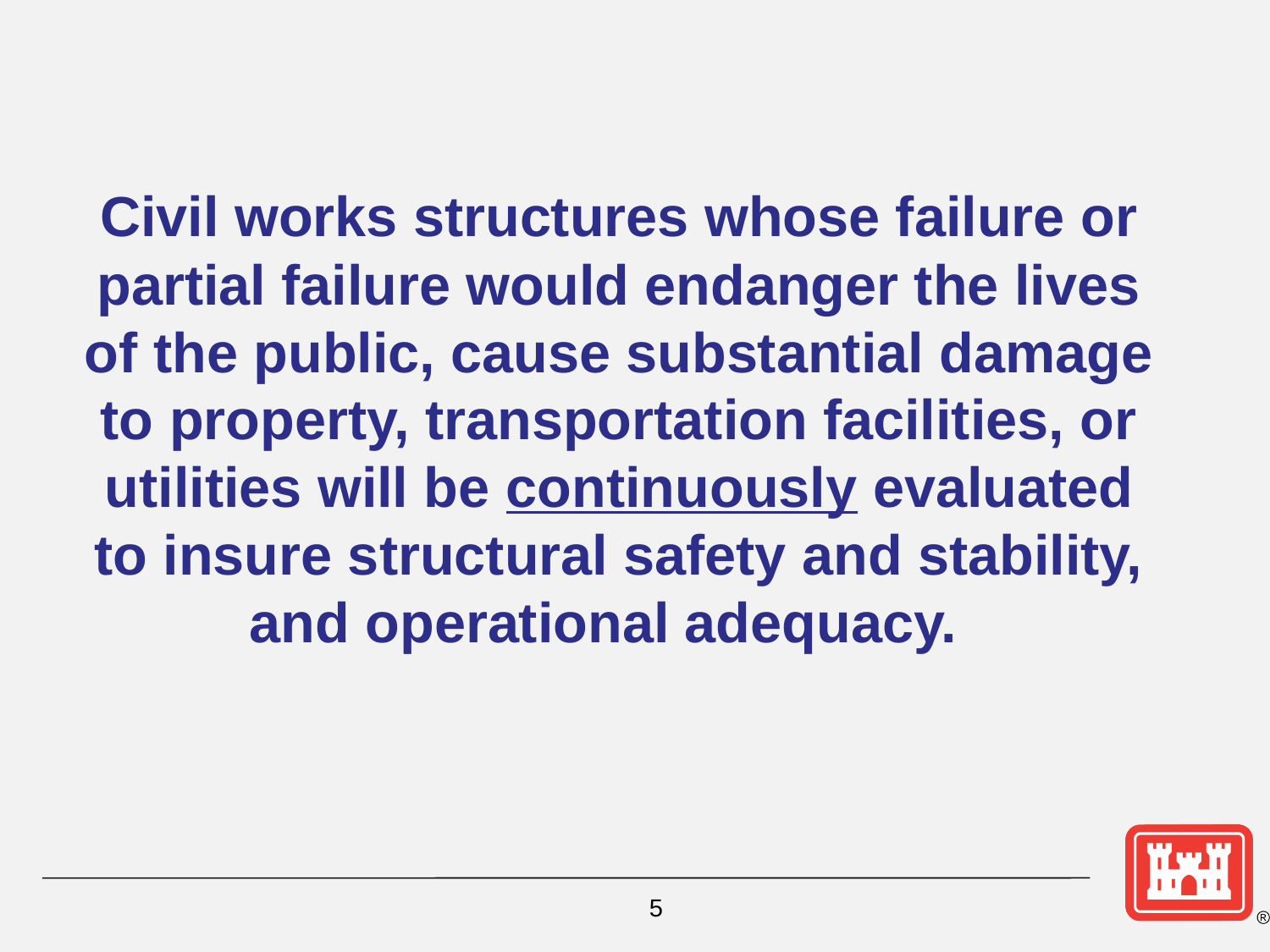

Civil works structures whose failure or partial failure would endanger the lives of the public, cause substantial damage to property, transportation facilities, or utilities will be continuously evaluated to insure structural safety and stability, and operational adequacy.
5